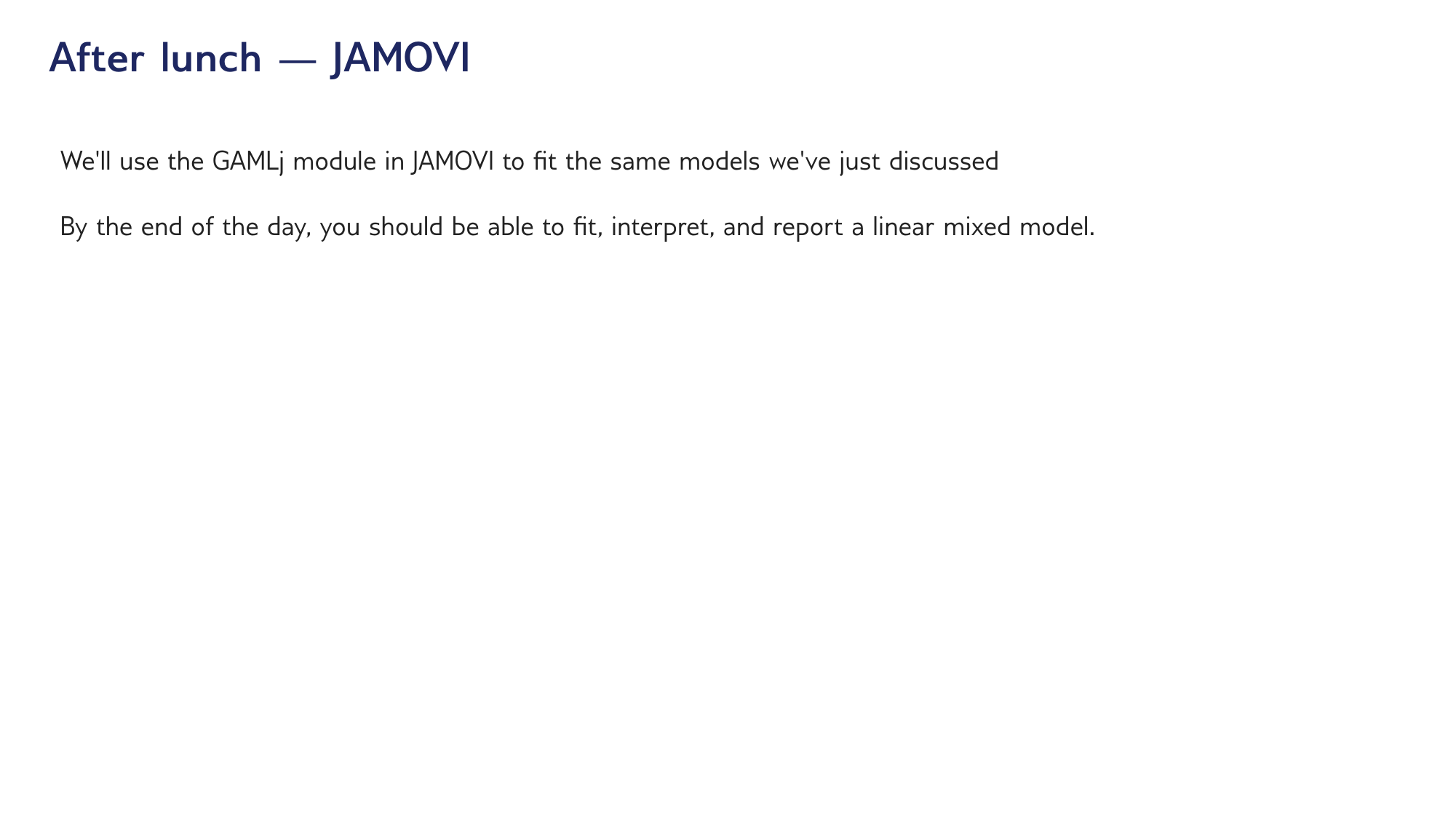

After lunch — JAMOVI
We'll use the GAMLj module in JAMOVI to fit the same models we've just discussed

By the end of the day, you should be able to fit, interpret, and report a linear mixed model.